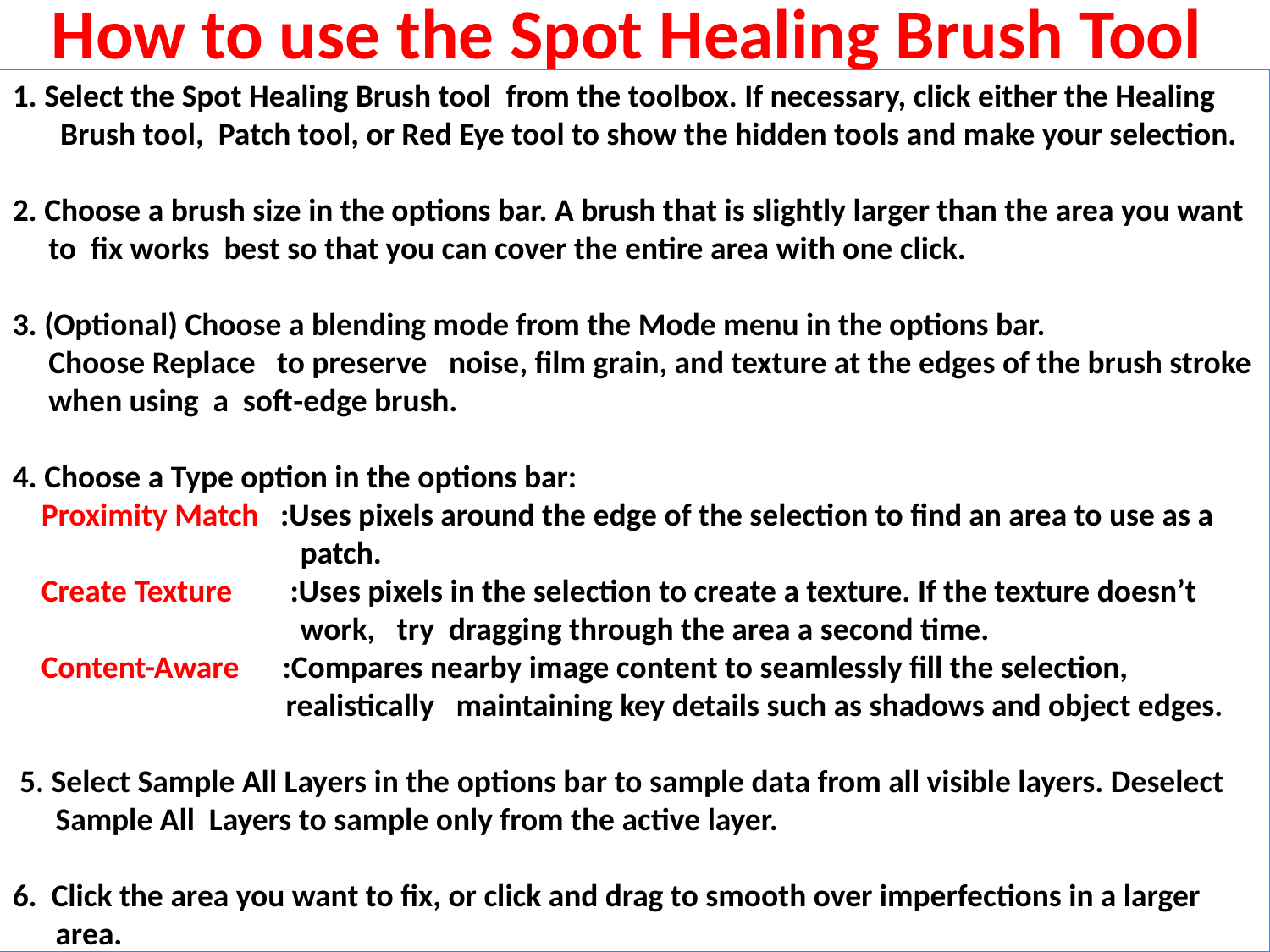

How to use the Spot Healing Brush Tool
1. Select the Spot Healing Brush tool  from the toolbox. If necessary, click either the Healing Brush tool,  Patch tool, or Red Eye tool to show the hidden tools and make your selection.

2. Choose a brush size in the options bar. A brush that is slightly larger than the area you want
     to  fix works  best so that you can cover the entire area with one click.

3. (Optional) Choose a blending mode from the Mode menu in the options bar.
     Choose Replace   to preserve   noise, film grain, and texture at the edges of the brush stroke
     when using  a  soft‑edge brush.

4. Choose a Type option in the options bar:
    Proximity Match   :Uses pixels around the edge of the selection to find an area to use as a
                                        patch.
    Create Texture        :Uses pixels in the selection to create a texture. If the texture doesn’t
                                        work,   try  dragging through the area a second time.
    Content-Aware      :Compares nearby image content to seamlessly fill the selection,
                                      realistically   maintaining key details such as shadows and object edges.

 5. Select Sample All Layers in the options bar to sample data from all visible layers. Deselect
      Sample All  Layers to sample only from the active layer.

6.  Click the area you want to fix, or click and drag to smooth over imperfections in a larger
      area.